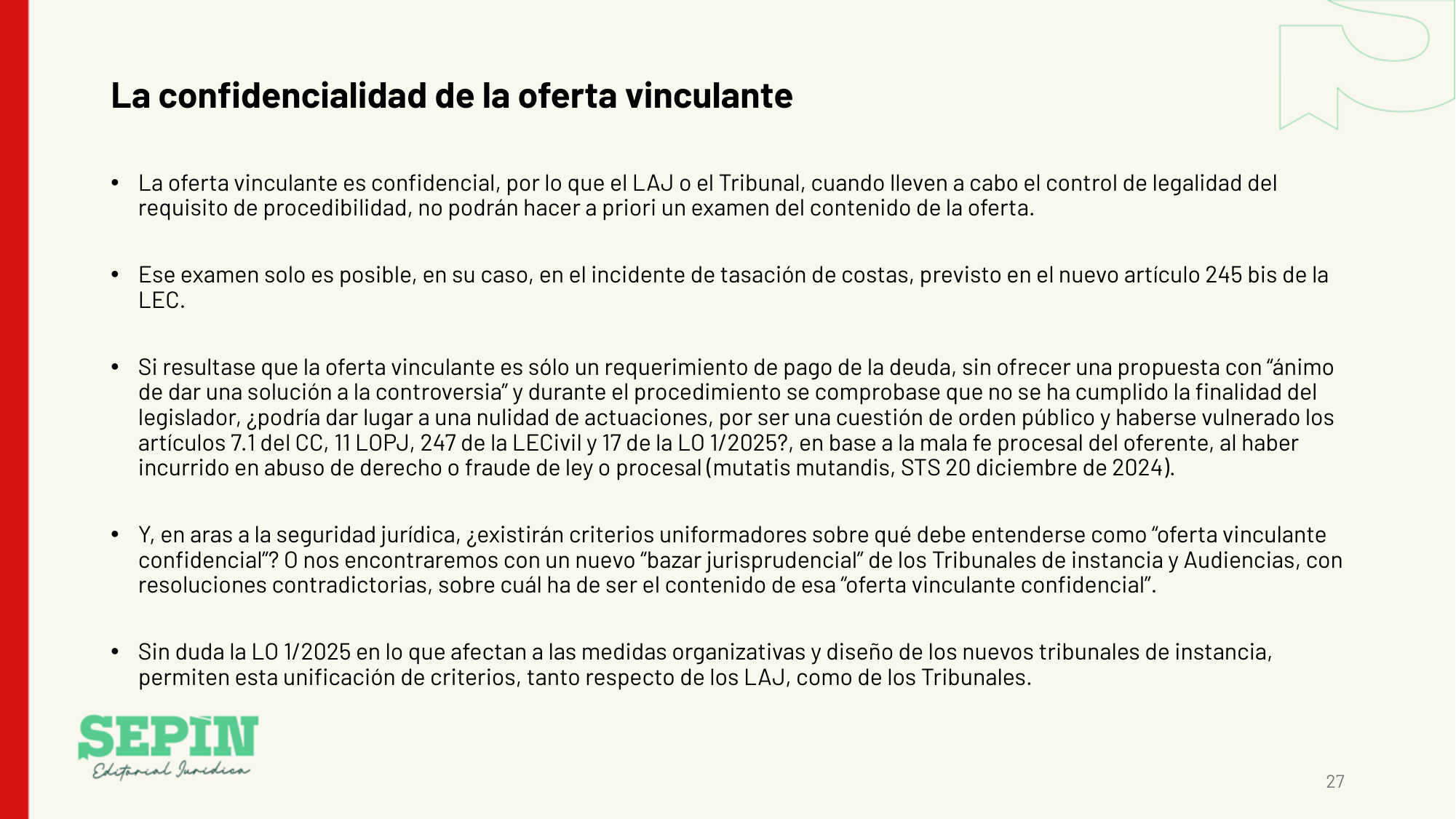

# La confidencialidad de la oferta vinculante
La oferta vinculante es confidencial, por lo que el LAJ o el Tribunal, cuando lleven a cabo el control de legalidad del requisito de procedibilidad, no podrán hacer a priori un examen del contenido de la oferta.

Ese examen solo es posible, en su caso, en el incidente de tasación de costas, previsto en el nuevo artículo 245 bis de la LEC.

Si resultase que la oferta vinculante es sólo un requerimiento de pago de la deuda, sin ofrecer una propuesta con “ánimo de dar una solución a la controversia” y durante el procedimiento se comprobase que no se ha cumplido la finalidad del legislador, ¿podría dar lugar a una nulidad de actuaciones, por ser una cuestión de orden público y haberse vulnerado los artículos 7.1 del CC, 11 LOPJ, 247 de la LECivil y 17 de la LO 1/2025?, en base a la mala fe procesal del oferente, al haber incurrido en abuso de derecho o fraude de ley o procesal (mutatis mutandis, STS 20 diciembre de 2024).

Y, en aras a la seguridad jurídica, ¿existirán criterios uniformadores sobre qué debe entenderse como “oferta vinculante confidencial”? O nos encontraremos con un nuevo “bazar jurisprudencial” de los Tribunales de instancia y Audiencias, con resoluciones contradictorias, sobre cuál ha de ser el contenido de esa “oferta vinculante confidencial”.

Sin duda la LO 1/2025 en lo que afectan a las medidas organizativas y diseño de los nuevos tribunales de instancia, permiten esta unificación de criterios, tanto respecto de los LAJ, como de los Tribunales.
27